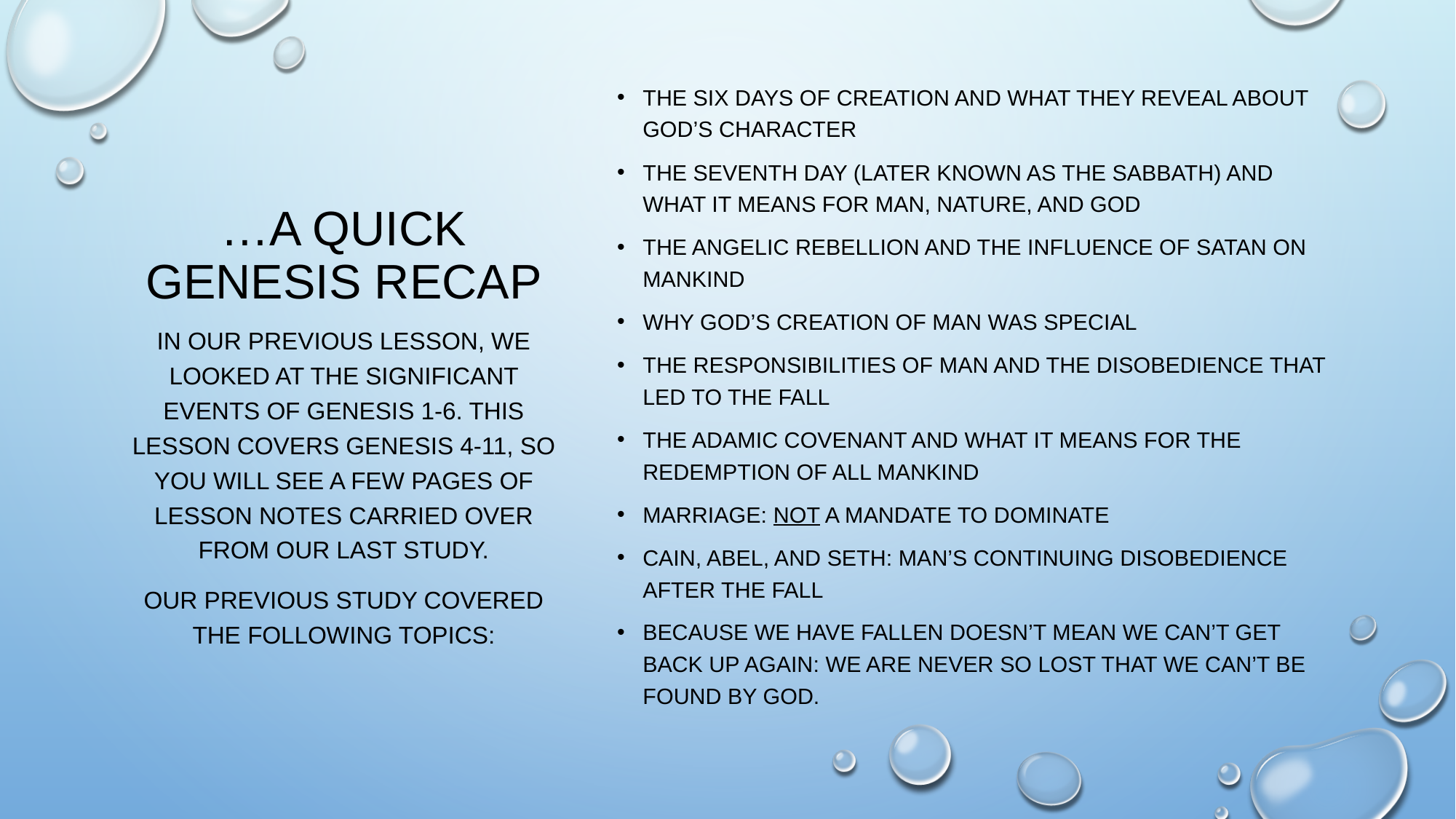

# …a quick genesis recap
The six days of creation and what they reveal about god’s character
The seventh day (later known as the Sabbath) and what it means for man, nature, and god
The angelic rebellion and the influence of satan on mankind
Why god’s creation of man was special
The responsibilities of man and the disobedience that led to the fall
The adamic covenant and what it means for the redemption of all mankind
Marriage: not a mandate to dominate
Cain, abel, and seth: man’s continuing disobedience after the fall
Because we have fallen doesn’t mean we can’t get back up again: we are never so lost that we can’t be found by god.
In our previous lesson, we looked at the significant events of Genesis 1-6. this lesson covers genesis 4-11, so you will see a few pages of lesson notes carried over from our last study.
Our previous study covered the following topics: